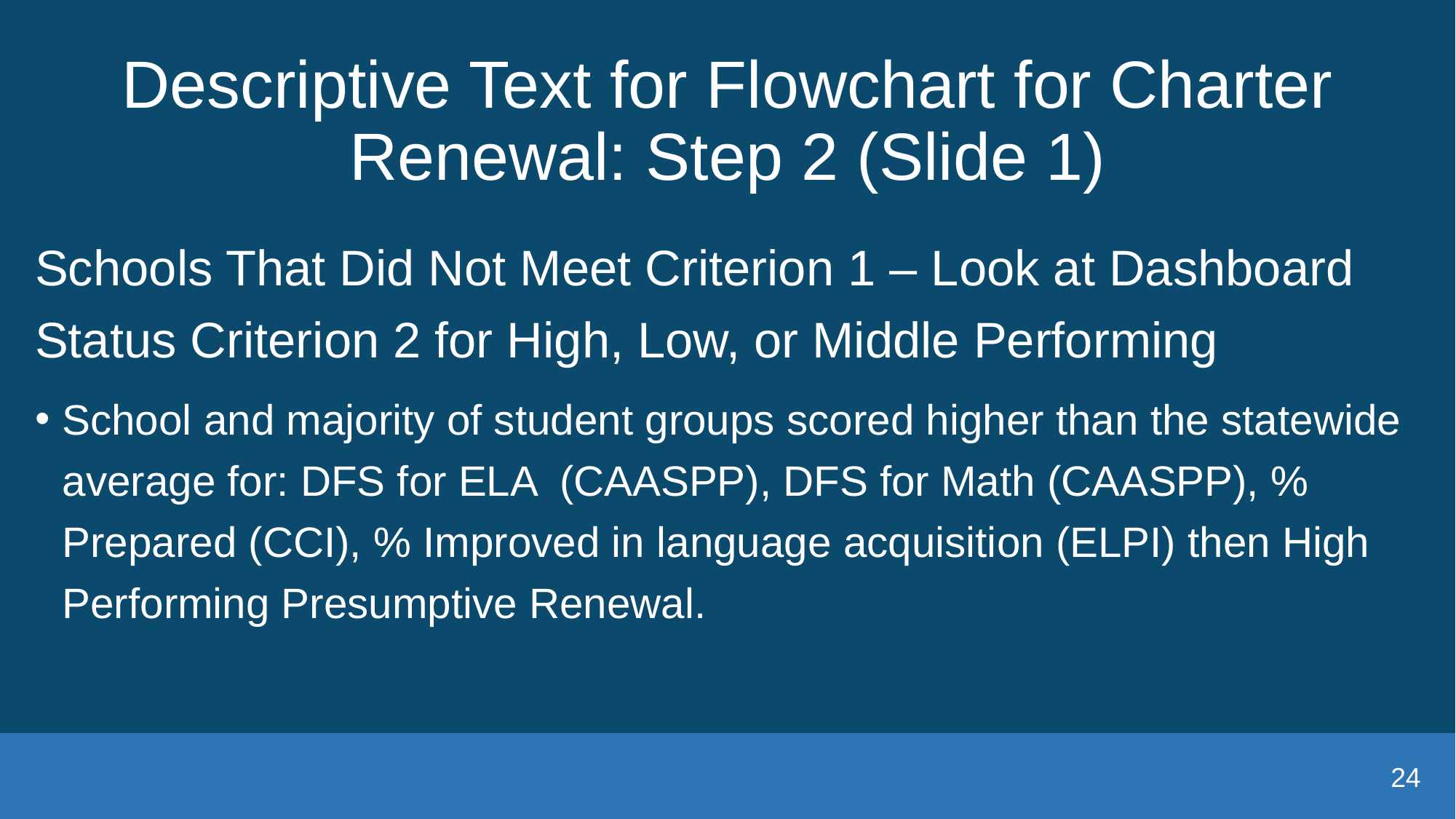

# Descriptive Text for Flowchart for Charter Renewal: Step 2 (Slide 1)
Schools That Did Not Meet Criterion 1 – Look at Dashboard Status Criterion 2 for High, Low, or Middle Performing
School and majority of student groups scored higher than the statewide average for: DFS for ELA  (CAASPP), DFS for Math (CAASPP), % Prepared (CCI), % Improved in language acquisition (ELPI) then High Performing Presumptive Renewal.
24